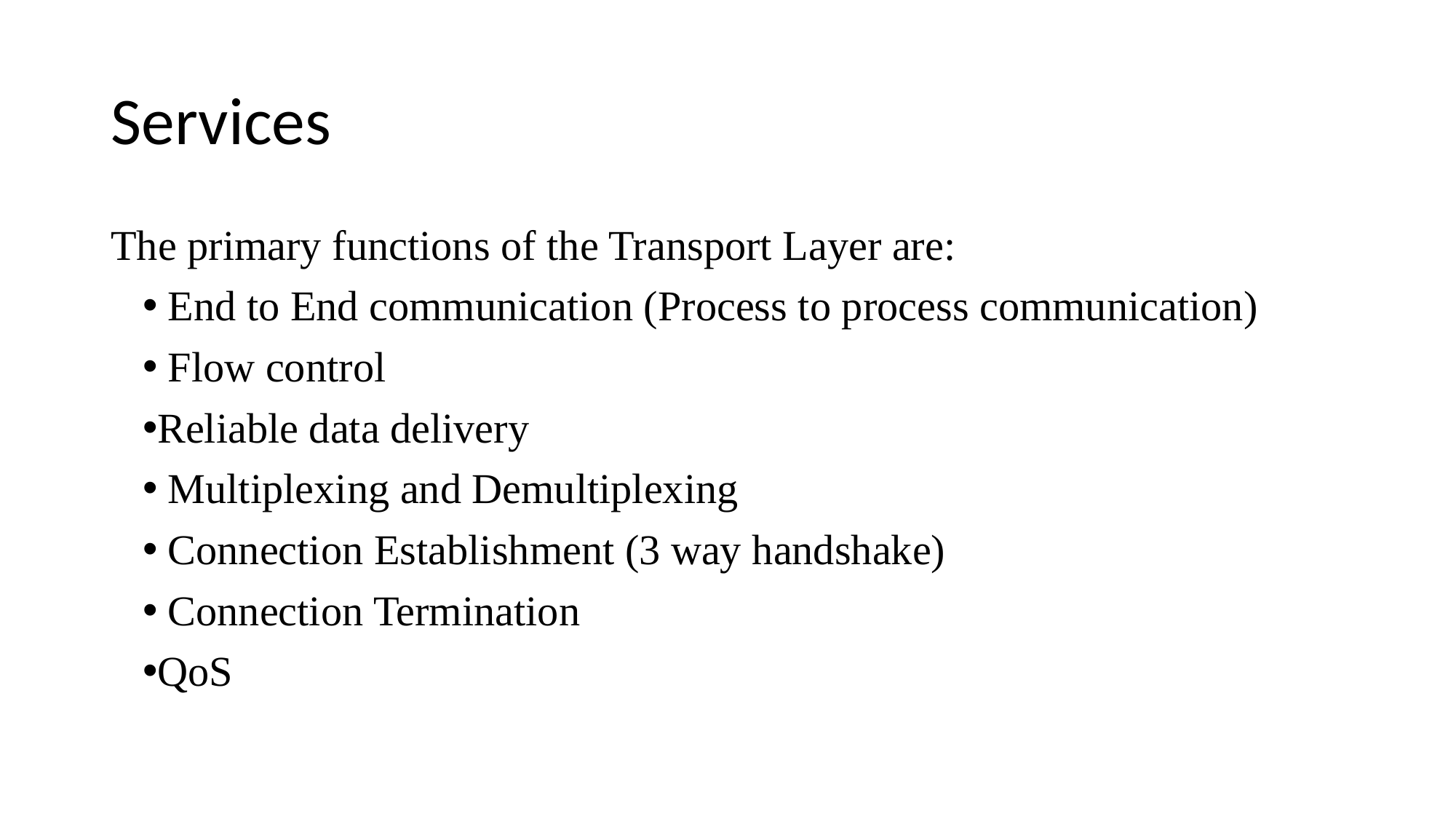

# Services
The primary functions of the Transport Layer are:
 End to End communication (Process to process communication)
 Flow control
Reliable data delivery
 Multiplexing and Demultiplexing
 Connection Establishment (3 way handshake)
 Connection Termination
QoS